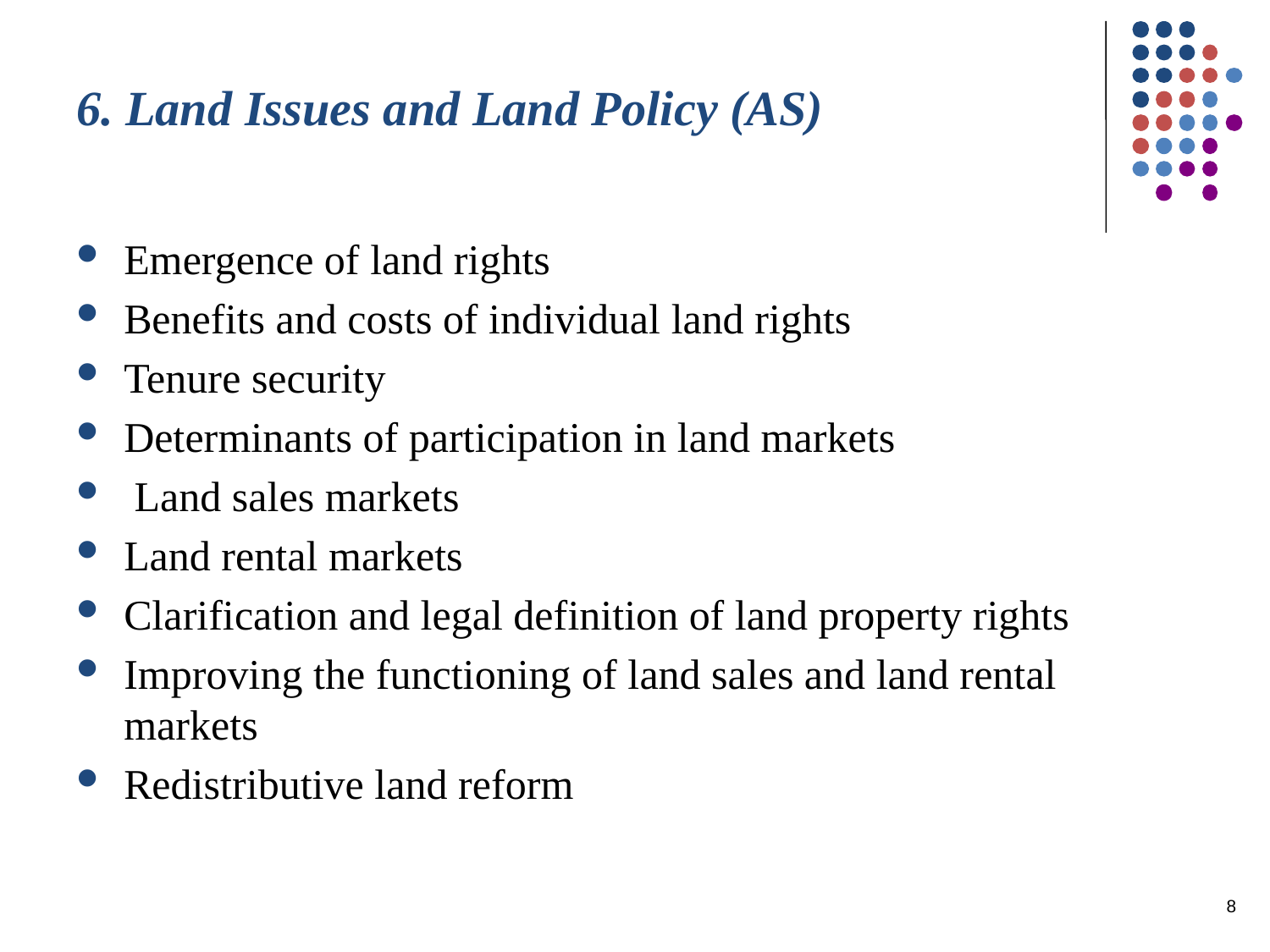

# 6. Land Issues and Land Policy (AS)
Emergence of land rights
Benefits and costs of individual land rights
Tenure security
Determinants of participation in land markets
 Land sales markets
Land rental markets
Clarification and legal definition of land property rights
Improving the functioning of land sales and land rental markets
Redistributive land reform
8